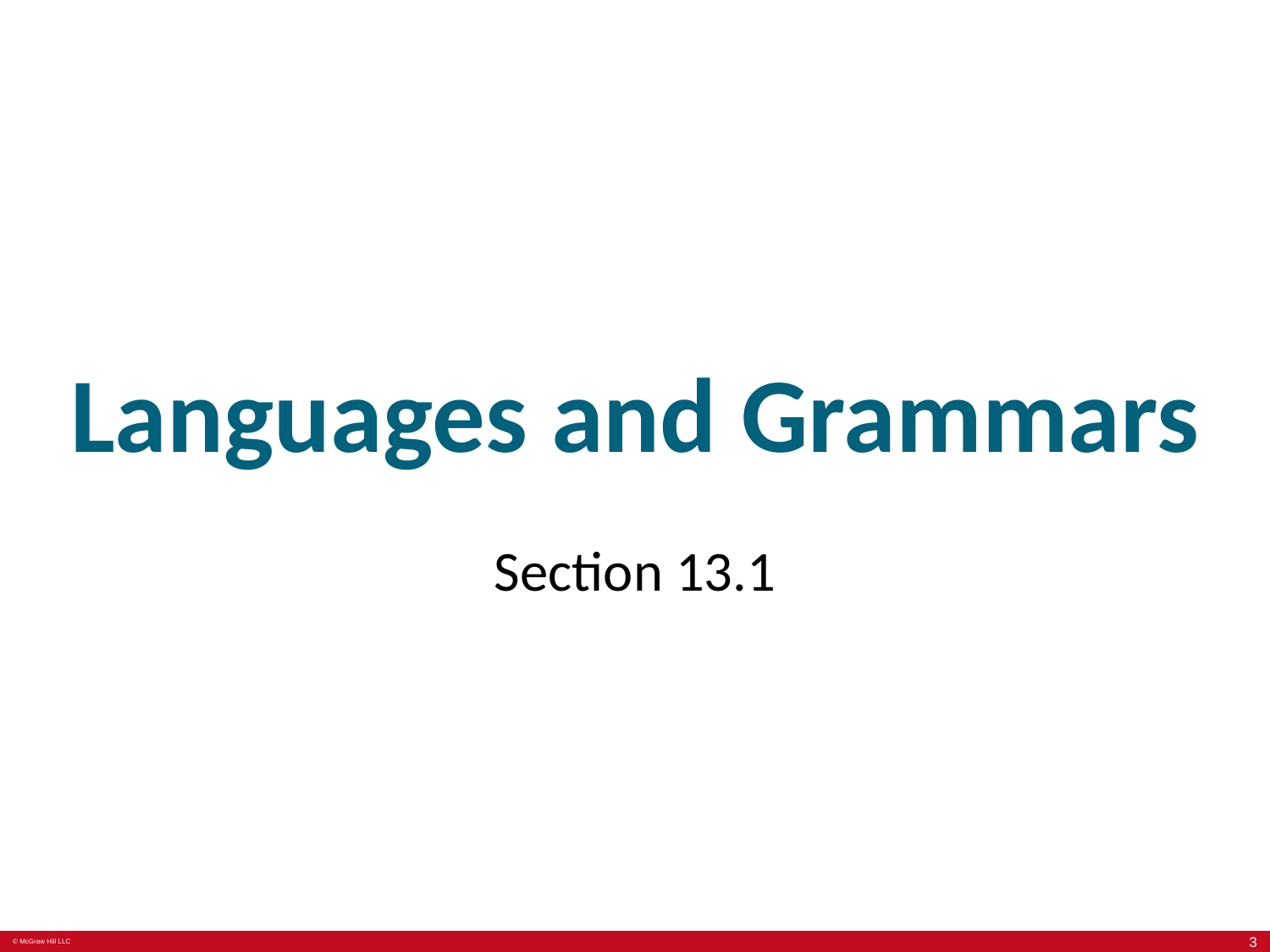

# Languages and Grammars
Section 13.1
3